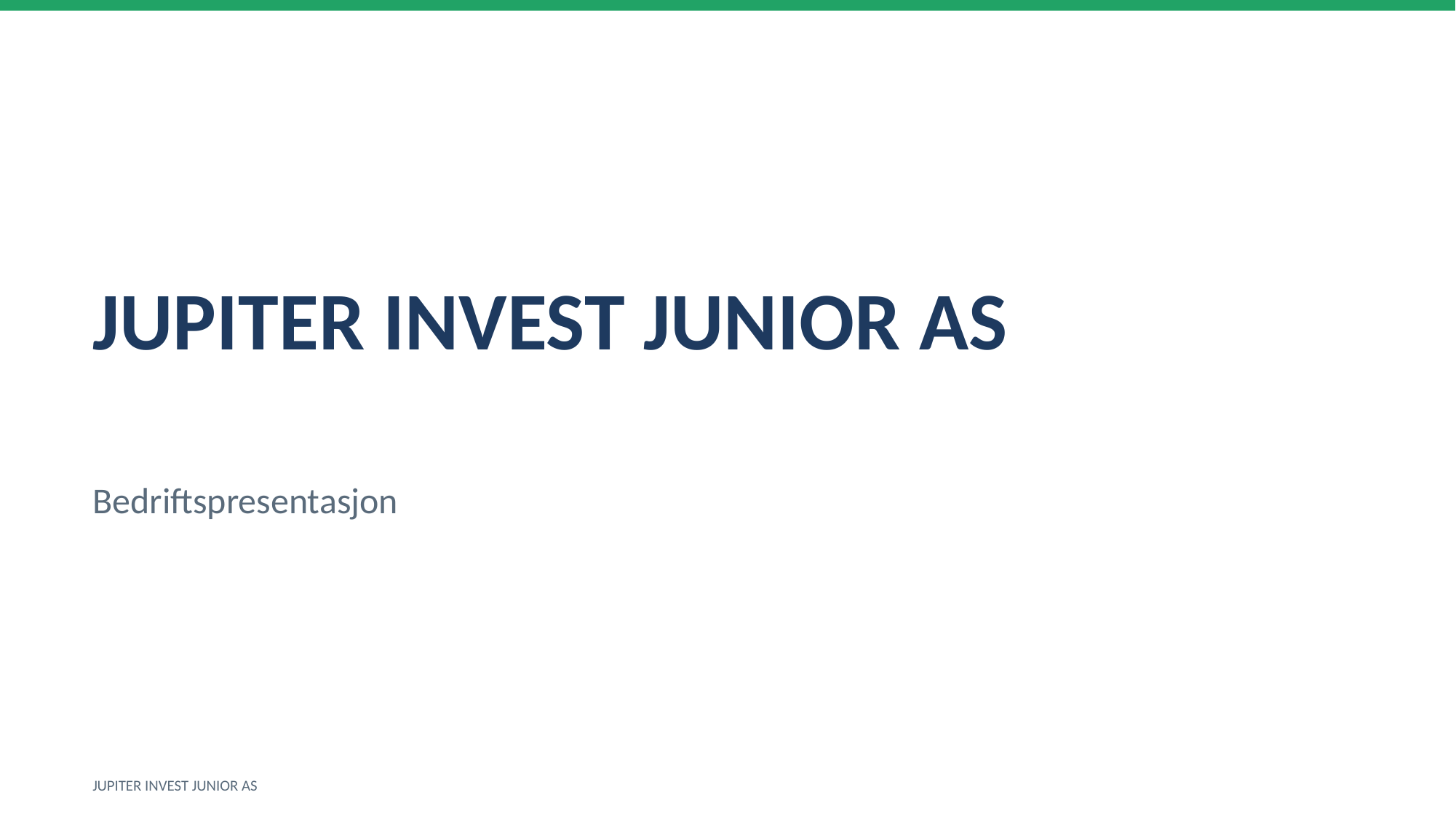

JUPITER INVEST JUNIOR AS
Bedriftspresentasjon
JUPITER INVEST JUNIOR AS